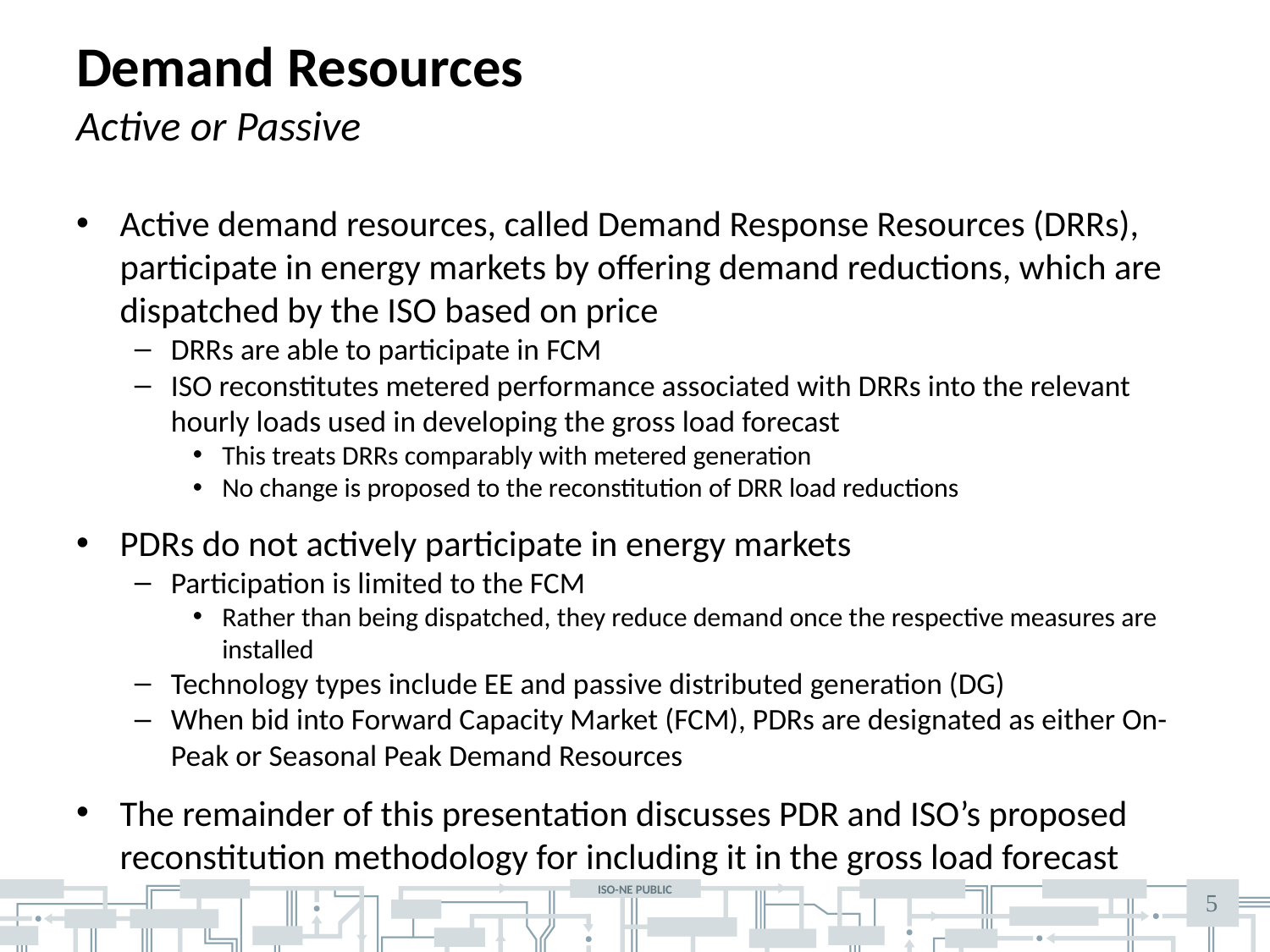

# Demand Resources Active or Passive
Active demand resources, called Demand Response Resources (DRRs), participate in energy markets by offering demand reductions, which are dispatched by the ISO based on price
DRRs are able to participate in FCM
ISO reconstitutes metered performance associated with DRRs into the relevant hourly loads used in developing the gross load forecast
This treats DRRs comparably with metered generation
No change is proposed to the reconstitution of DRR load reductions
PDRs do not actively participate in energy markets
Participation is limited to the FCM
Rather than being dispatched, they reduce demand once the respective measures are installed
Technology types include EE and passive distributed generation (DG)
When bid into Forward Capacity Market (FCM), PDRs are designated as either On-Peak or Seasonal Peak Demand Resources
The remainder of this presentation discusses PDR and ISO’s proposed reconstitution methodology for including it in the gross load forecast
5